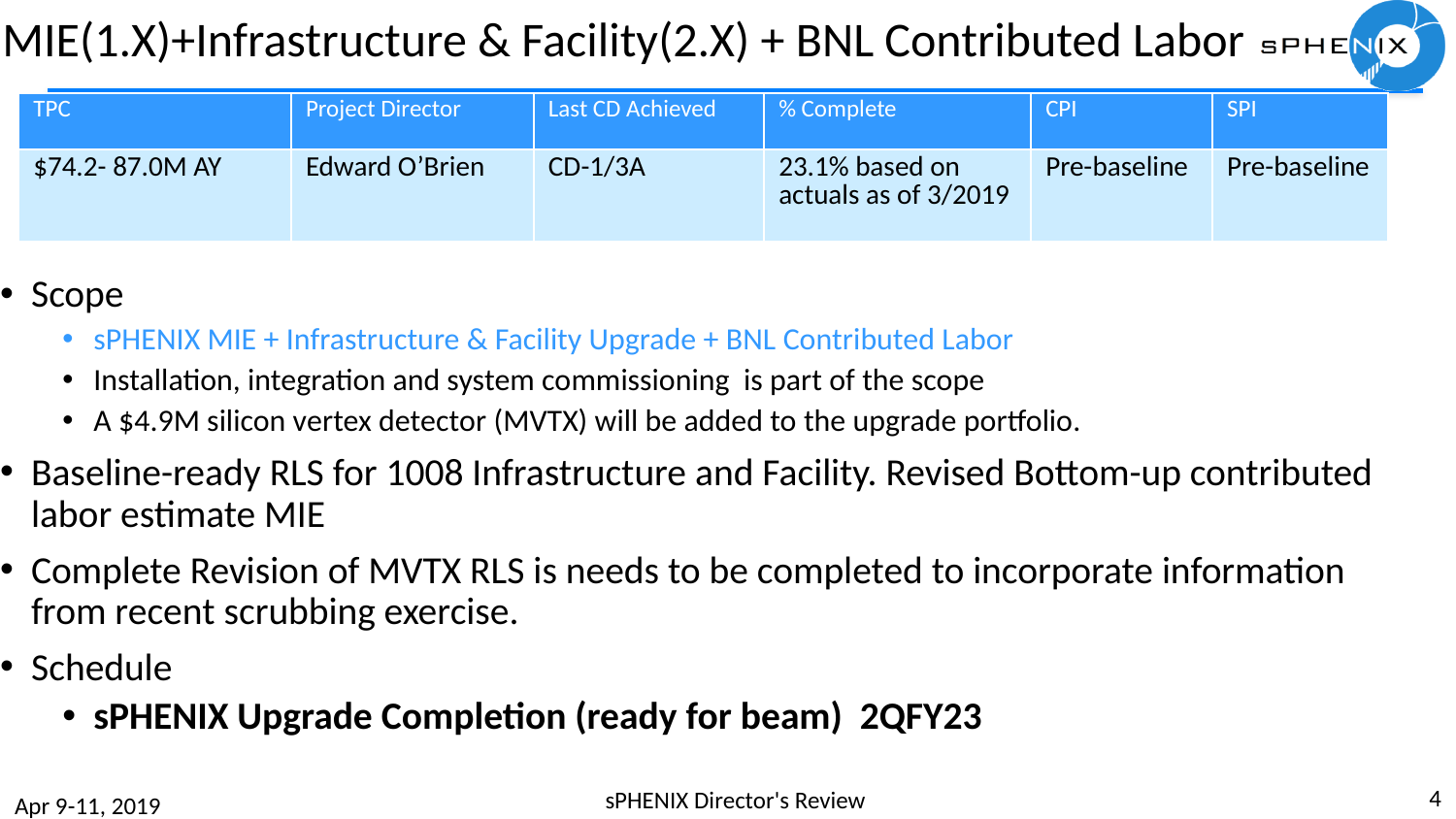

# MIE(1.X)+Infrastructure & Facility(2.X) + BNL Contributed Labor
| TPC | Project Director | Last CD Achieved | % Complete | CPI | SPI |
| --- | --- | --- | --- | --- | --- |
| $74.2- 87.0M AY | Edward O’Brien | CD-1/3A | 23.1% based on actuals as of 3/2019 | Pre-baseline | Pre-baseline |
Scope
sPHENIX MIE + Infrastructure & Facility Upgrade + BNL Contributed Labor
Installation, integration and system commissioning  is part of the scope
A $4.9M silicon vertex detector (MVTX) will be added to the upgrade portfolio.
Baseline-ready RLS for 1008 Infrastructure and Facility. Revised Bottom-up contributed labor estimate MIE
Complete Revision of MVTX RLS is needs to be completed to incorporate information from recent scrubbing exercise.
Schedule
sPHENIX Upgrade Completion (ready for beam)  2QFY23

4
sPHENIX Director's Review
Apr 9-11, 2019